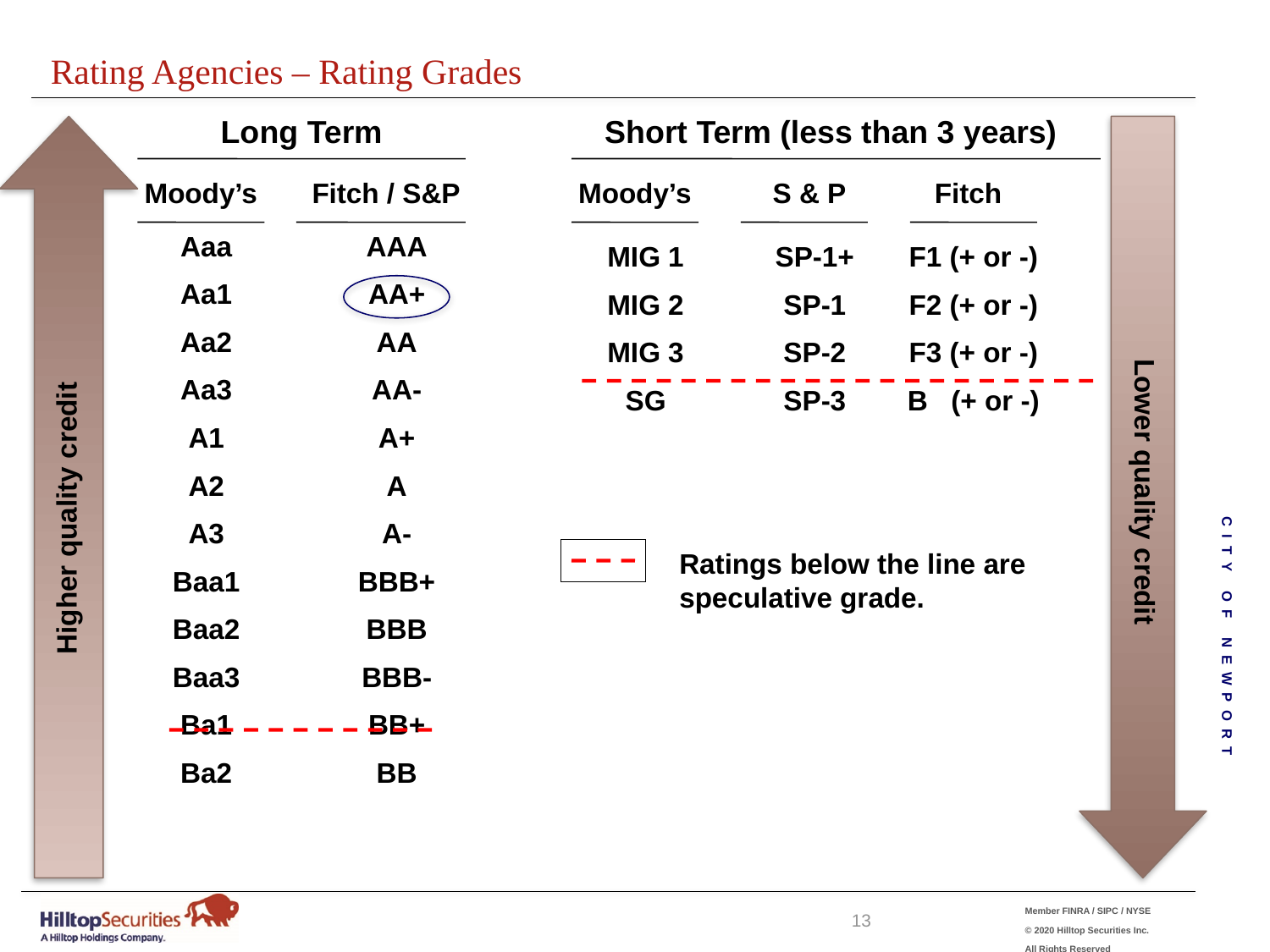

Rating Agencies – Rating Grades
Long Term
Short Term (less than 3 years)

Moody’s
Fitch / S&P
Moody’s
S & P
Fitch

Aaa
Aa1
Aa2
Aa3
A1
A2
A3
Baa1
Baa2
Baa3
Ba1
Ba2

AAA
AA+
AA
AA-
A+
A
A-
BBB+
BBB
BBB-
BB+
BB

MIG 1
MIG 2
MIG 3
SG
SP-1+
SP-1
SP-2
SP-3
F1 (+ or -)
F2 (+ or -)
F3 (+ or -)
B   (+ or -)

Lower quality credit
Higher quality credit

Ratings below the line are speculative grade.

13